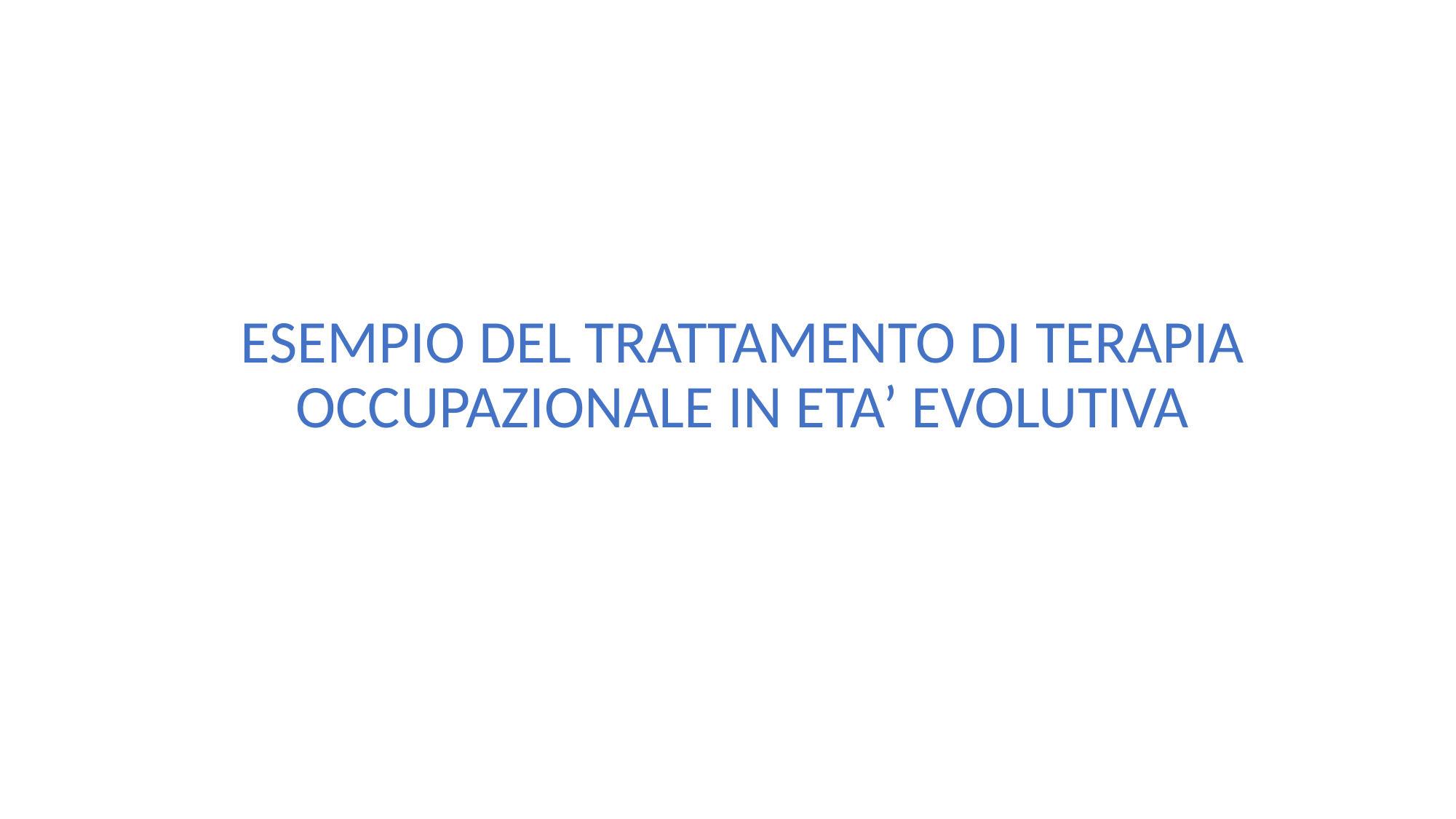

ESEMPIO DEL TRATTAMENTO DI TERAPIA OCCUPAZIONALE IN ETA’ EVOLUTIVA